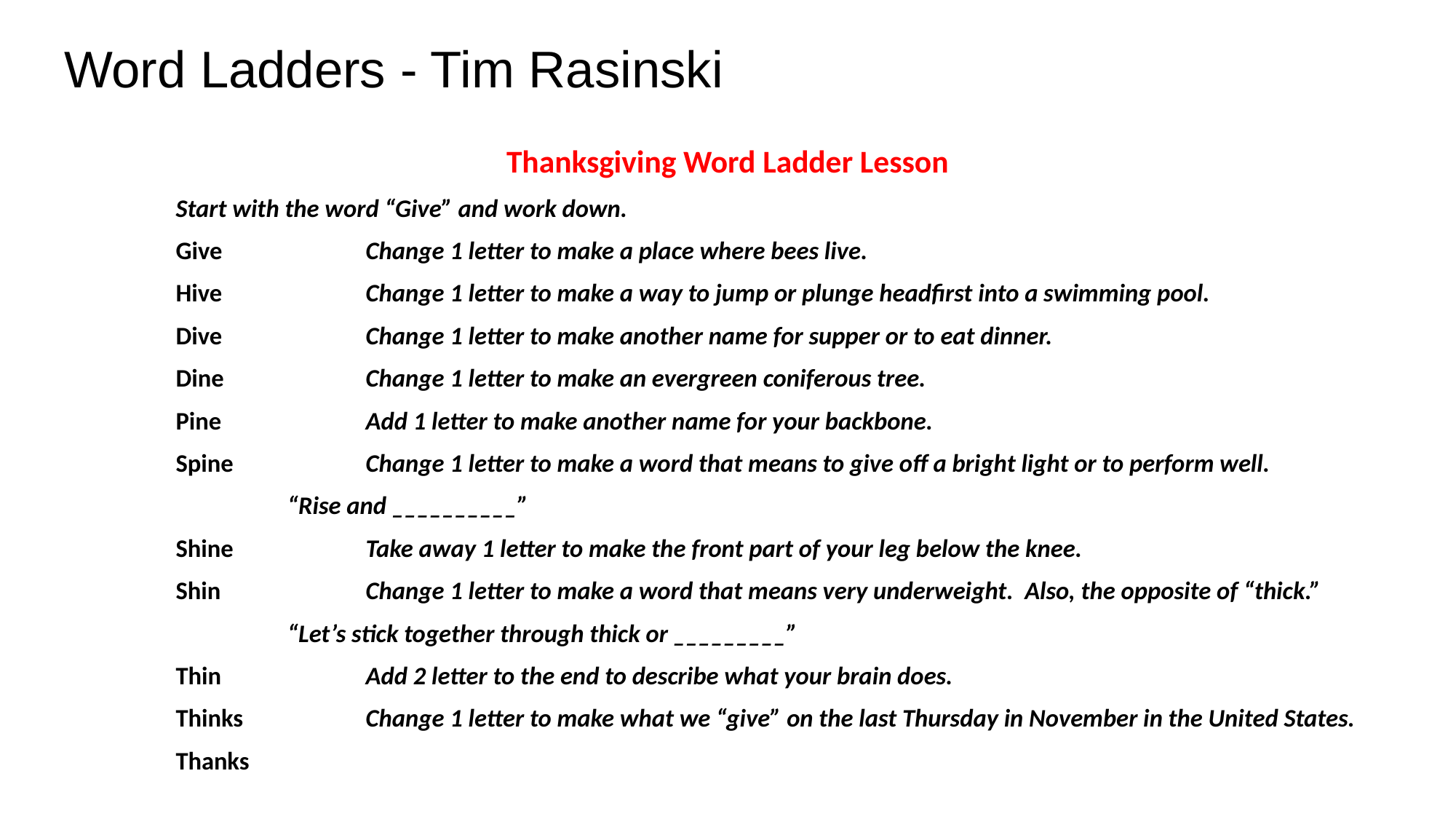

# Word Ladders - Tim Rasinski
Thanksgiving Word Ladder Lesson
Start with the word “Give” and work down.
Give           	Change 1 letter to make a place where bees live.
Hive           	Change 1 letter to make a way to jump or plunge headfirst into a swimming pool.
Dive           	Change 1 letter to make another name for supper or to eat dinner.
Dine           	Change 1 letter to make an evergreen coniferous tree.
Pine            	Add 1 letter to make another name for your backbone.
Spine         	Change 1 letter to make a word that means to give off a bright light or to perform well.
“Rise and __________”
Shine         	Take away 1 letter to make the front part of your leg below the knee.
Shin           	Change 1 letter to make a word that means very underweight.  Also, the opposite of “thick.”
“Let’s stick together through thick or _________”
Thin           	Add 2 letter to the end to describe what your brain does.
Thinks       	Change 1 letter to make what we “give” on the last Thursday in November in the United States.
Thanks